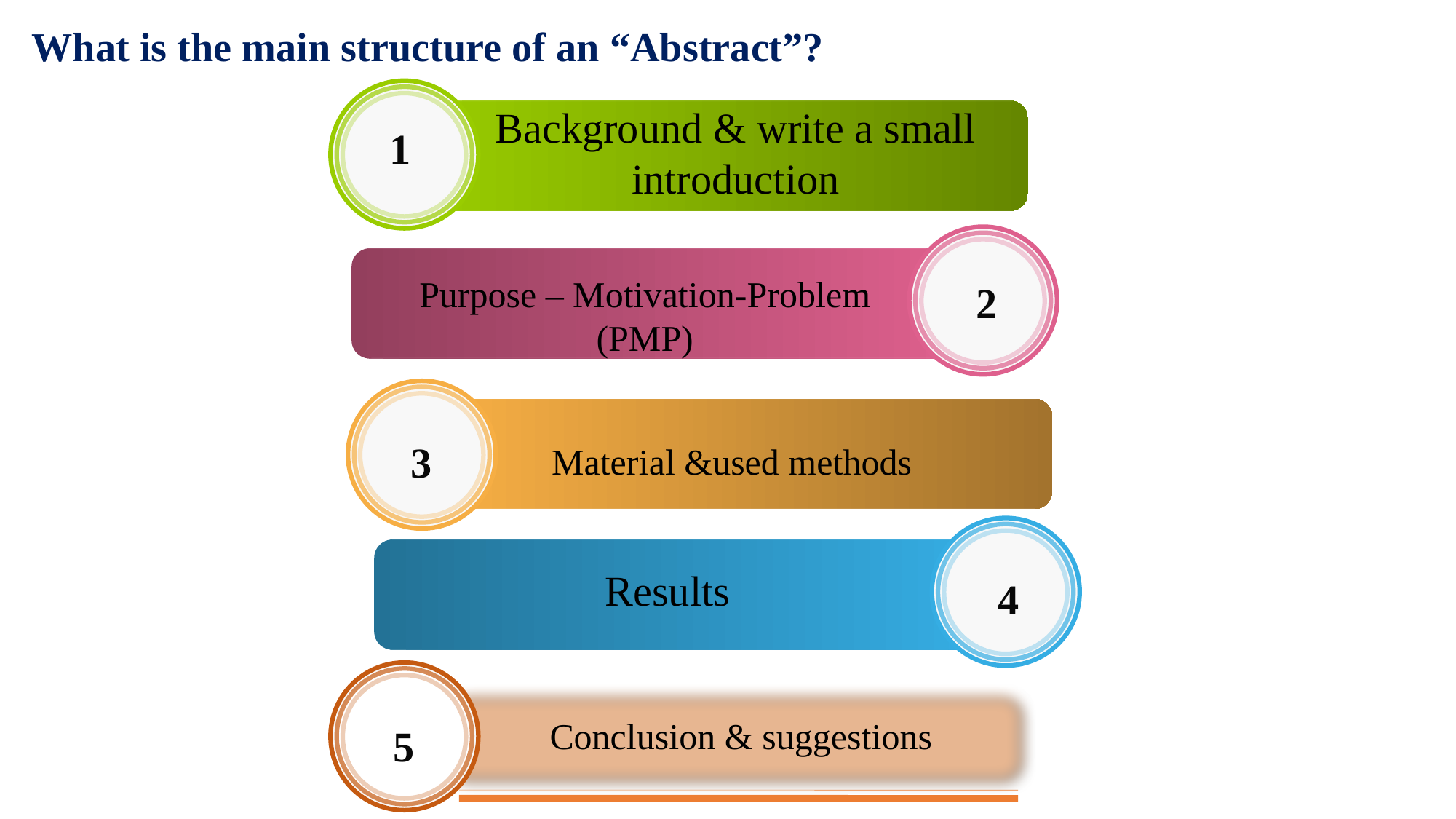

What is the main structure of an “Abstract”?

Background & write a small introduction

1

Purpose – Motivation-Problem
(PMP)
2

3
Material &used methods

Results
4

Conclusion & suggestions
5